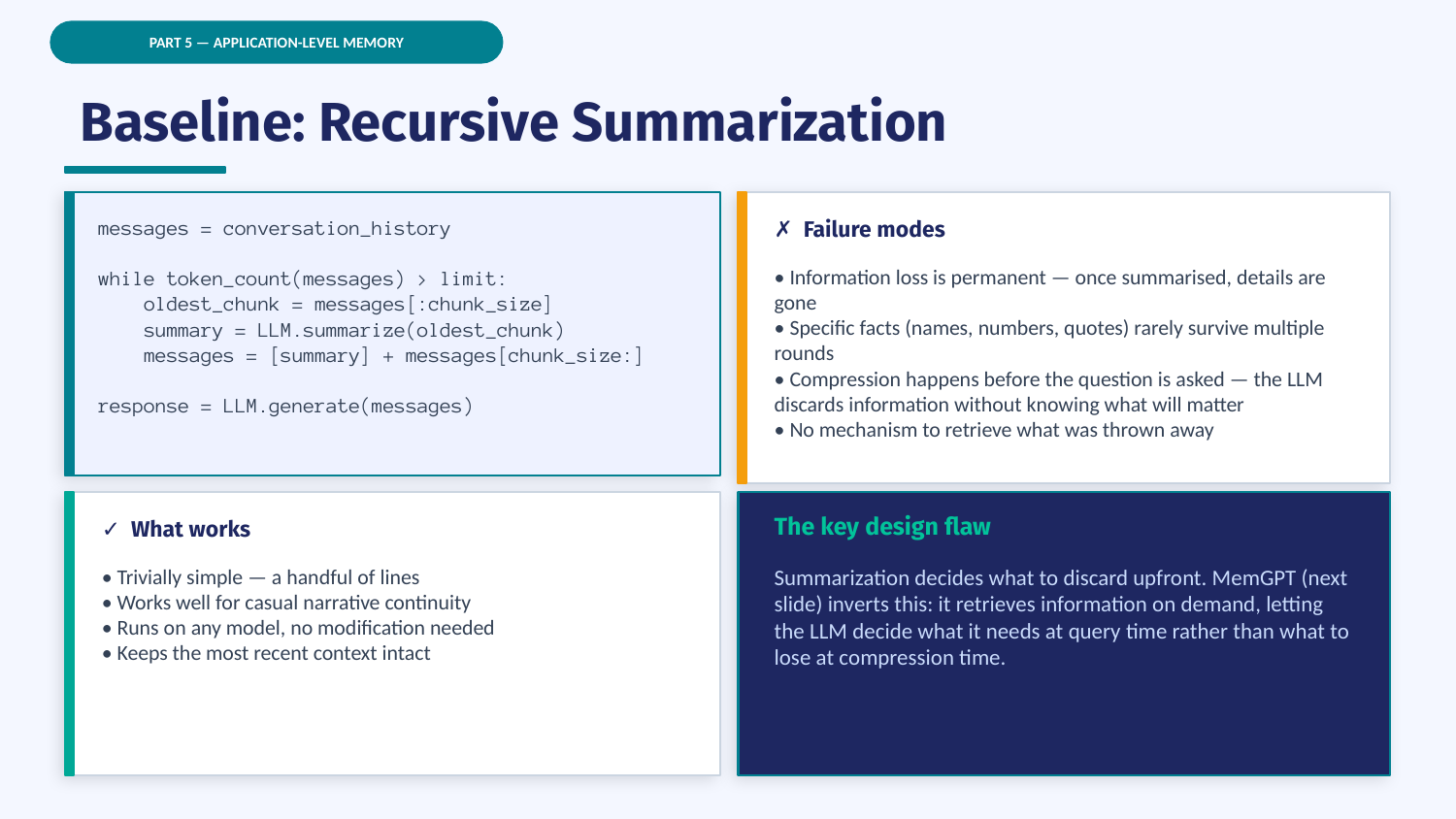

PART 5 — APPLICATION-LEVEL MEMORY
Baseline: Recursive Summarization

messages = conversation_history

while token_count(messages) > limit:
    oldest_chunk = messages[:chunk_size]
    summary = LLM.summarize(oldest_chunk)
    messages = [summary] + messages[chunk_size:]

response = LLM.generate(messages)
✗  Failure modes
• Information loss is permanent — once summarised, details are gone
• Specific facts (names, numbers, quotes) rarely survive multiple rounds
• Compression happens before the question is asked — the LLM discards information without knowing what will matter
• No mechanism to retrieve what was thrown away

The key design flaw
✓  What works
• Trivially simple — a handful of lines
• Works well for casual narrative continuity
• Runs on any model, no modification needed
• Keeps the most recent context intact
Summarization decides what to discard upfront. MemGPT (next slide) inverts this: it retrieves information on demand, letting the LLM decide what it needs at query time rather than what to lose at compression time.